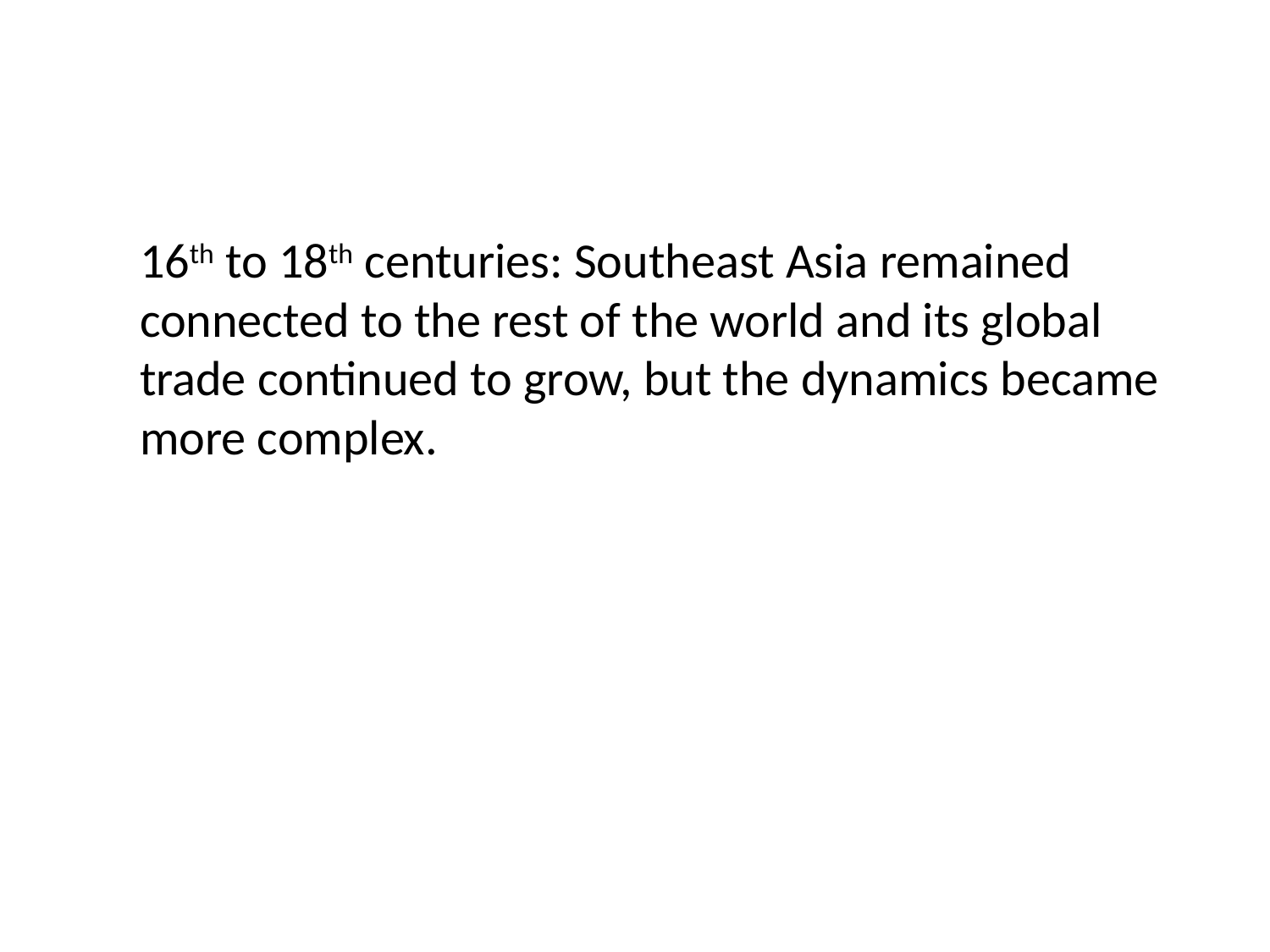

#
16th to 18th centuries: Southeast Asia remained connected to the rest of the world and its global trade continued to grow, but the dynamics became more complex.